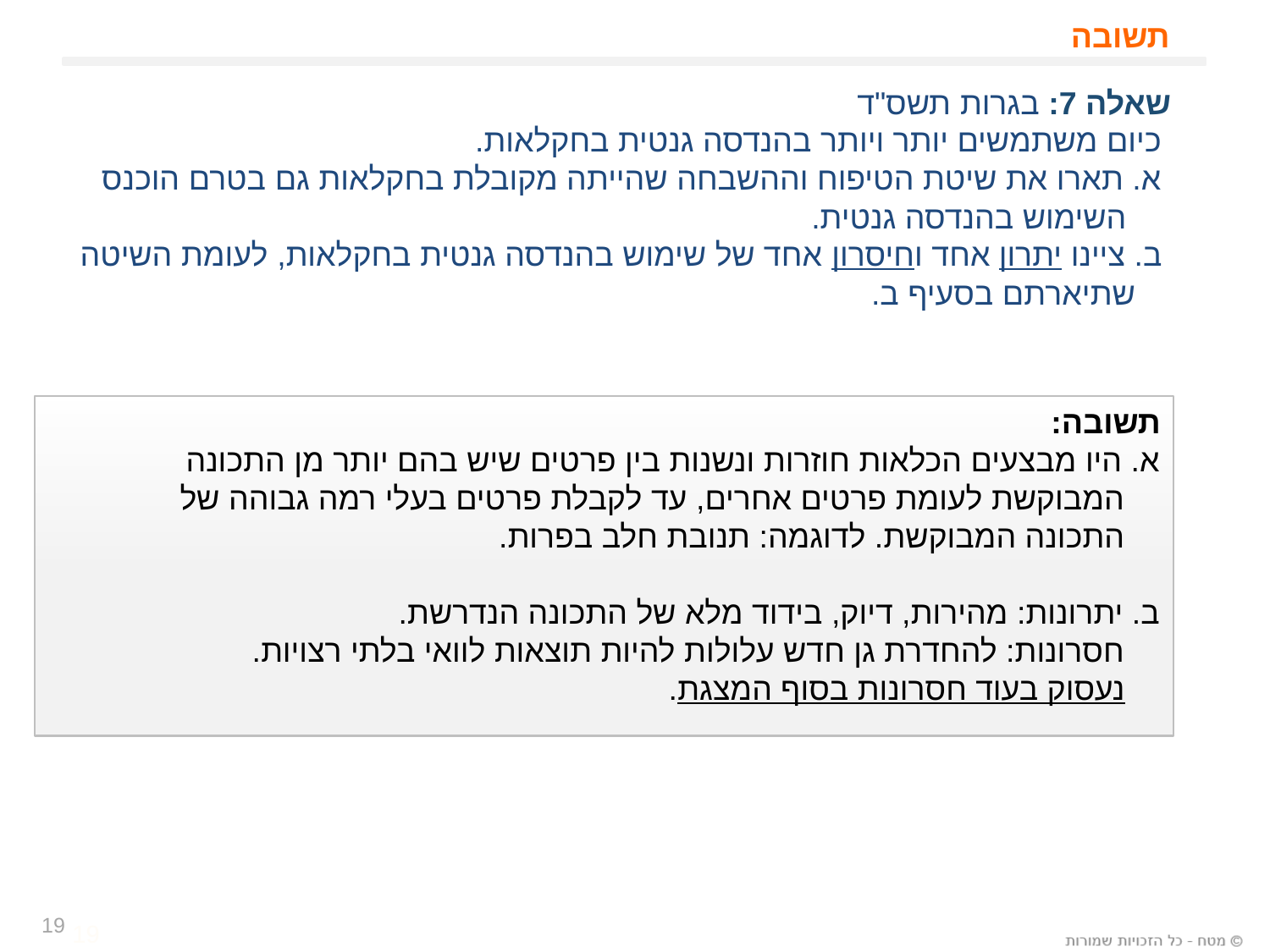

# תשובה

שאלה 7: בגרות תשס"ד
 כיום משתמשים יותר ויותר בהנדסה גנטית בחקלאות.
 א. תארו את שיטת הטיפוח וההשבחה שהייתה מקובלת בחקלאות גם בטרם הוכנס
     השימוש בהנדסה גנטית.
 ב. ציינו יתרון אחד וחיסרון אחד של שימוש בהנדסה גנטית בחקלאות, לעומת השיטה
    שתיארתם בסעיף ב.

תשובה:
א. היו מבצעים הכלאות חוזרות ונשנות בין פרטים שיש בהם יותר מן התכונה
    המבוקשת לעומת פרטים אחרים, עד לקבלת פרטים בעלי רמה גבוהה של
    התכונה המבוקשת. לדוגמה: תנובת חלב בפרות.

ב. יתרונות: מהירות, דיוק, בידוד מלא של התכונה הנדרשת.
    חסרונות: להחדרת גן חדש עלולות להיות תוצאות לוואי בלתי רצויות.
    נעסוק בעוד חסרונות בסוף המצגת.
19
19